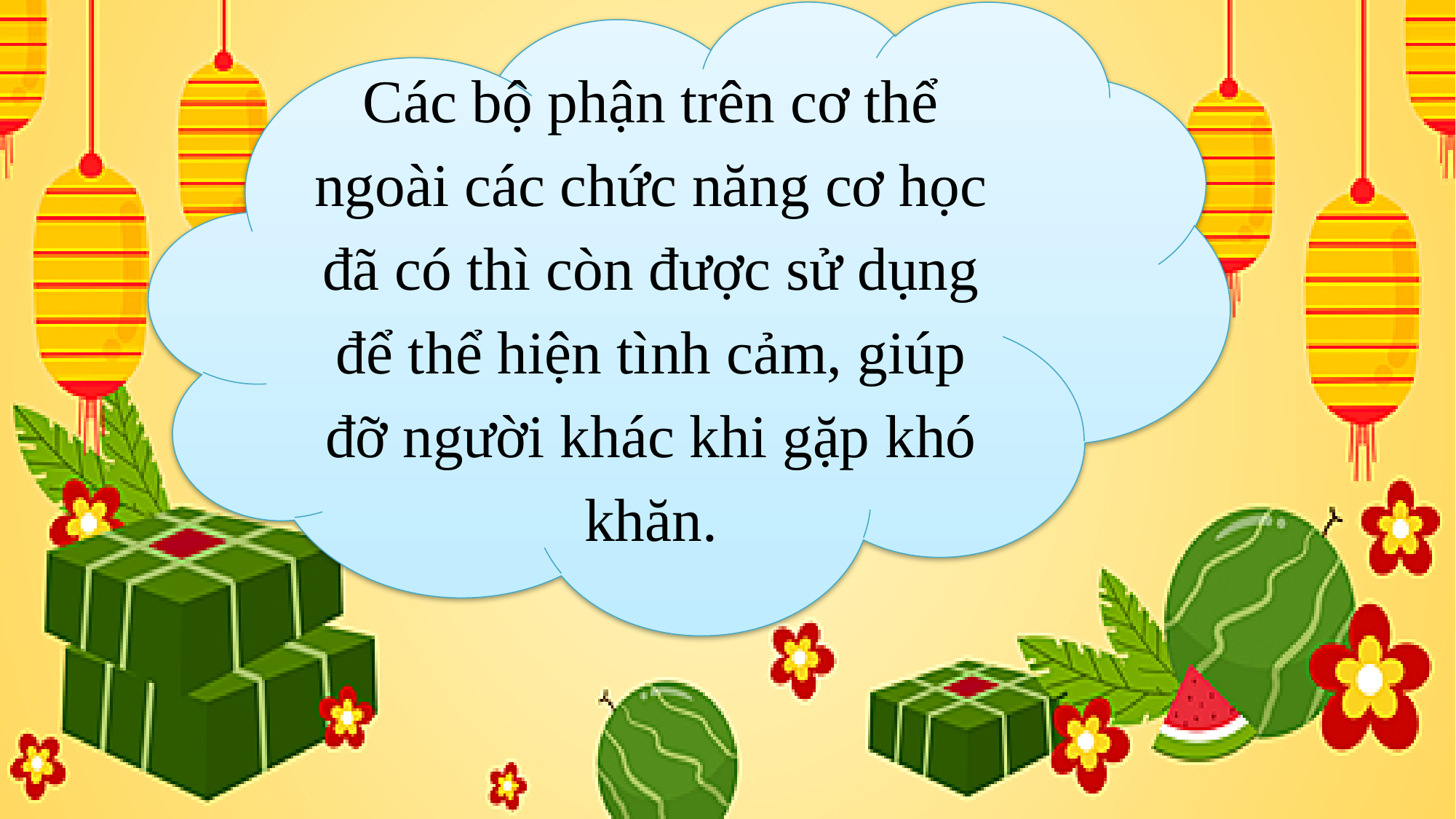

Các bộ phận trên cơ thể ngoài các chức năng cơ học đã có thì còn được sử dụng để thể hiện tình cảm, giúp đỡ người khác khi gặp khó khăn.